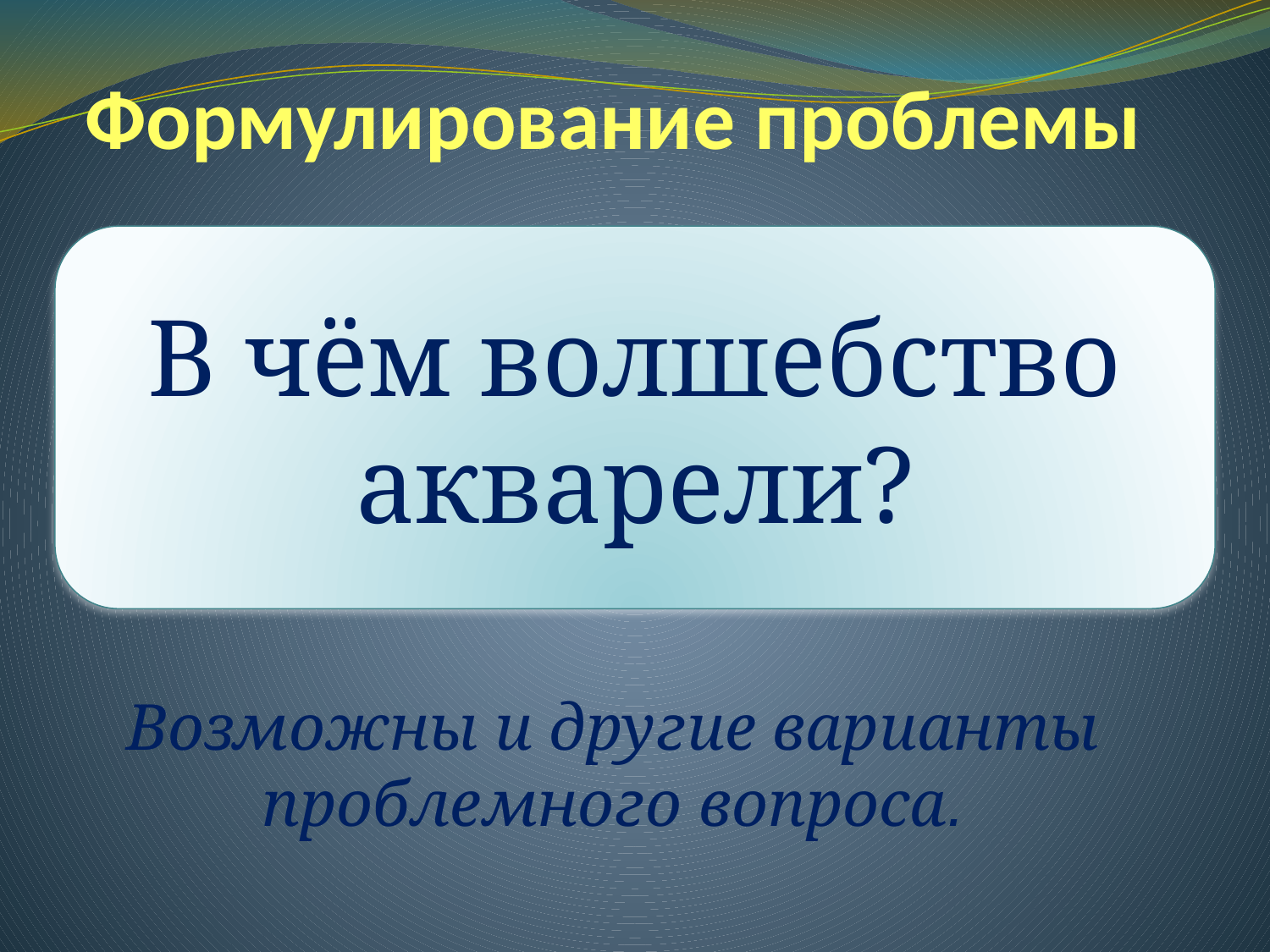

# Формулирование проблемы
В чём волшебство акварели?

Возможны и другие варианты проблемного вопроса.